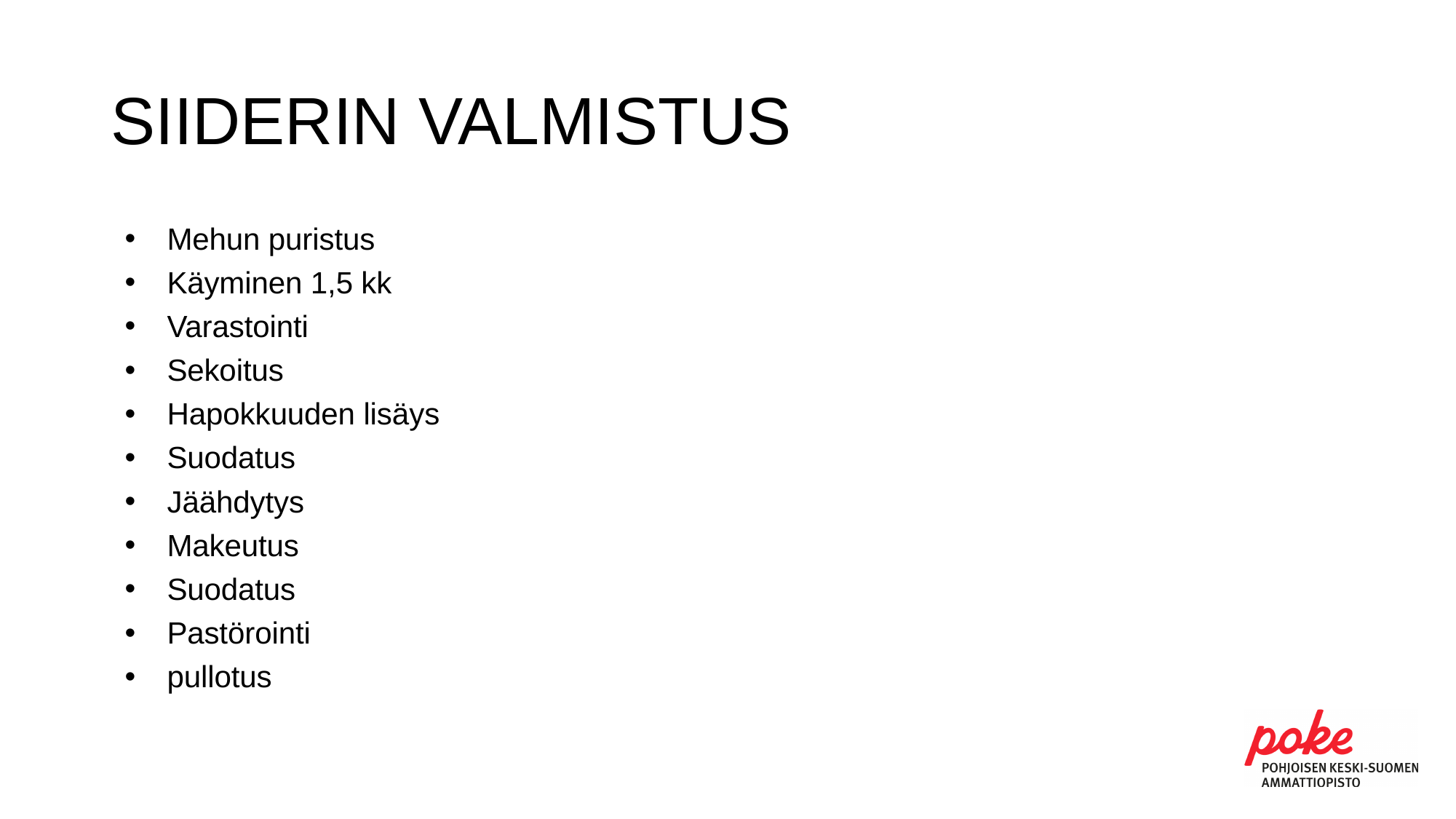

# SIIDERIN VALMISTUS
Mehun puristus
Käyminen 1,5 kk
Varastointi
Sekoitus
Hapokkuuden lisäys
Suodatus
Jäähdytys
Makeutus
Suodatus
Pastörointi
pullotus